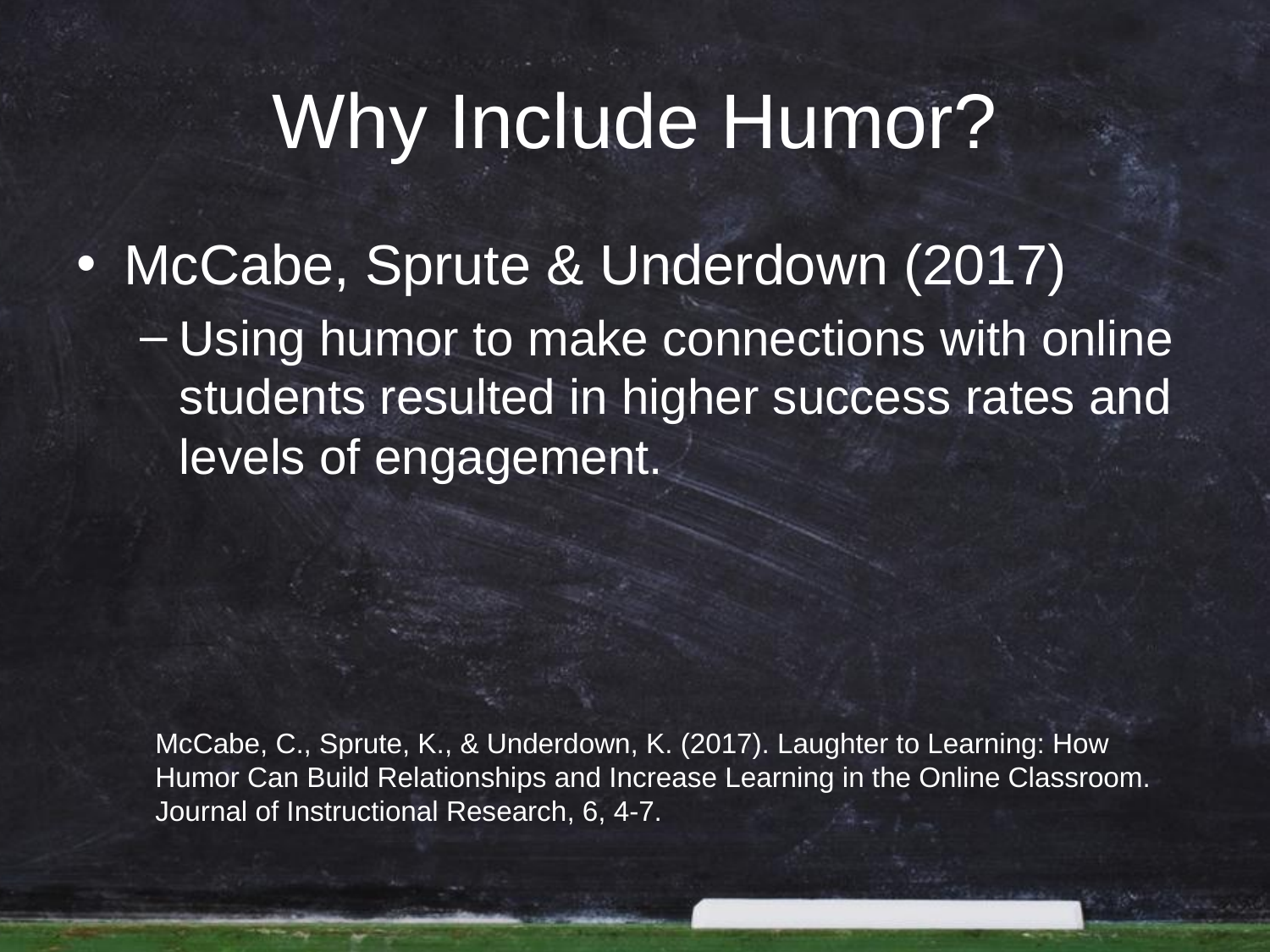

# Why Include Humor?
McCabe, Sprute & Underdown (2017)
Using humor to make connections with online students resulted in higher success rates and levels of engagement.
McCabe, C., Sprute, K., & Underdown, K. (2017). Laughter to Learning: How Humor Can Build Relationships and Increase Learning in the Online Classroom. Journal of Instructional Research, 6, 4-7.